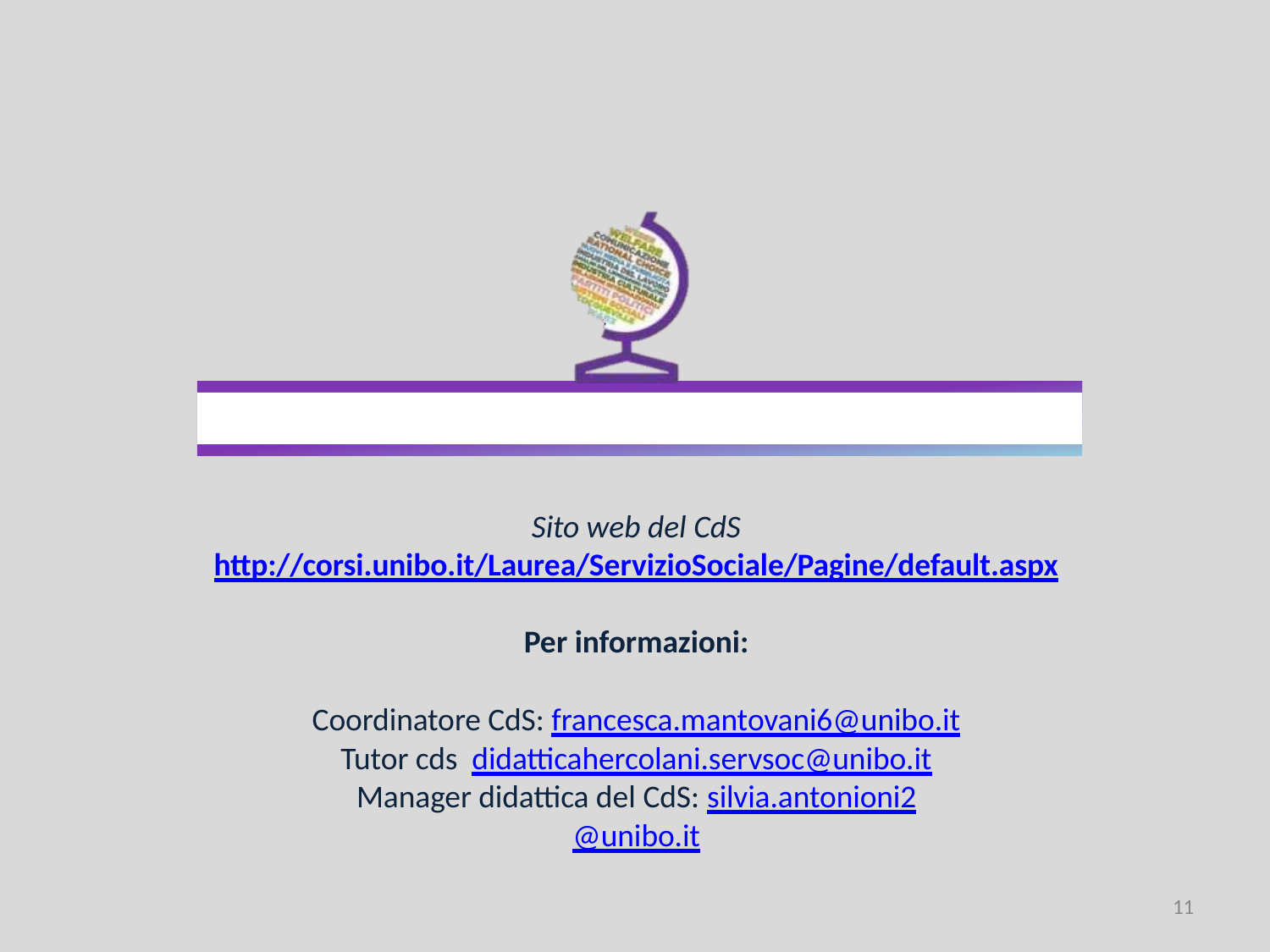

Sito web del CdS
http://corsi.unibo.it/Laurea/ServizioSociale/Pagine/default.aspx

Per informazioni:

Coordinatore CdS: francesca.mantovani6@unibo.it
Tutor cds  didatticahercolani.servsoc@unibo.it Manager didattica del CdS: silvia.antonioni2@unibo.it
11